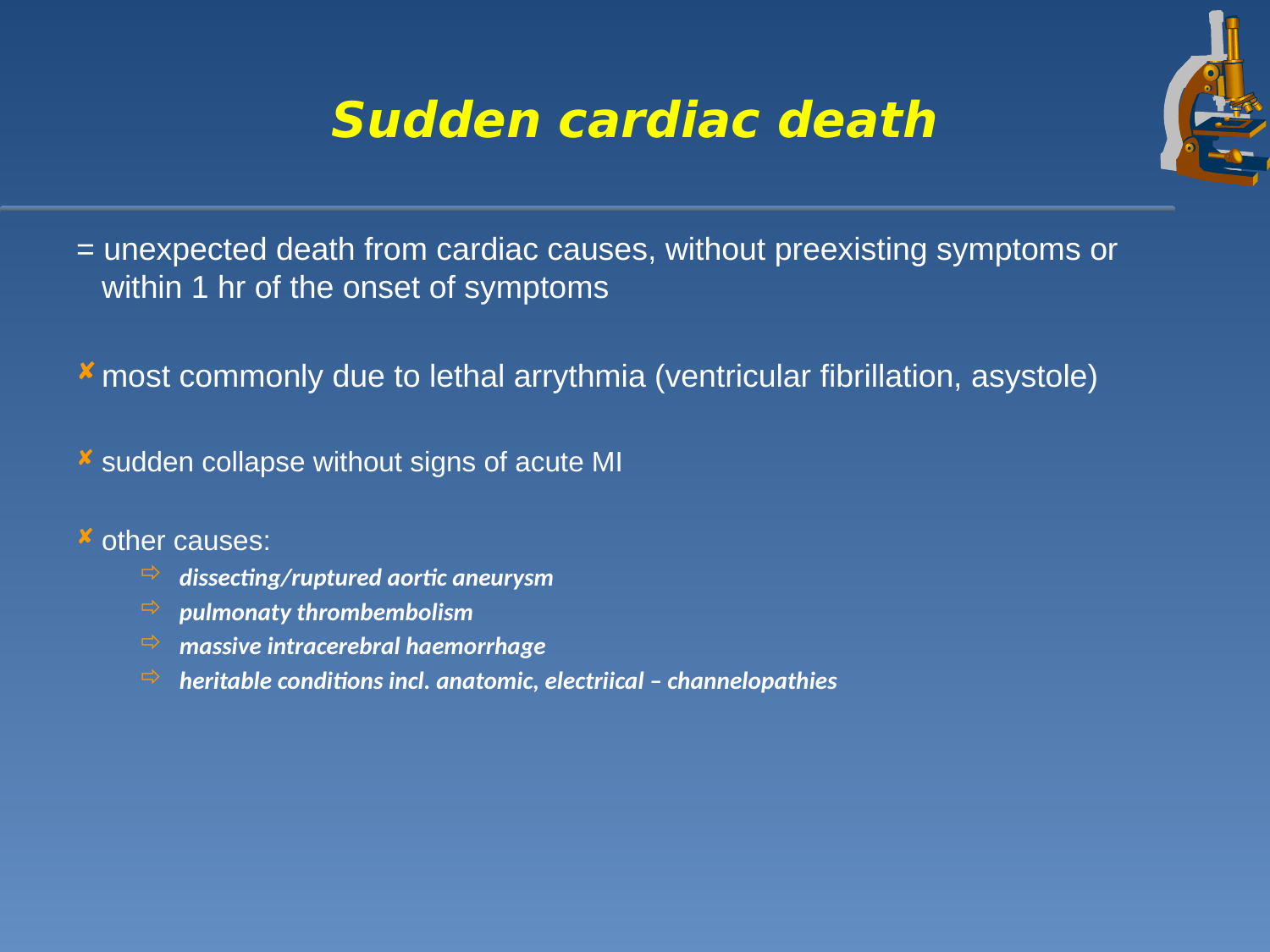

# Sudden cardiac death
= unexpected death from cardiac causes, without preexisting symptoms or within 1 hr of the onset of symptoms

most commonly due to lethal arrythmia (ventricular fibrillation, asystole)

sudden collapse without signs of acute MI

other causes:
dissecting/ruptured aortic aneurysm
pulmonaty thrombembolism
massive intracerebral haemorrhage
heritable conditions incl. anatomic, electriical – channelopathies